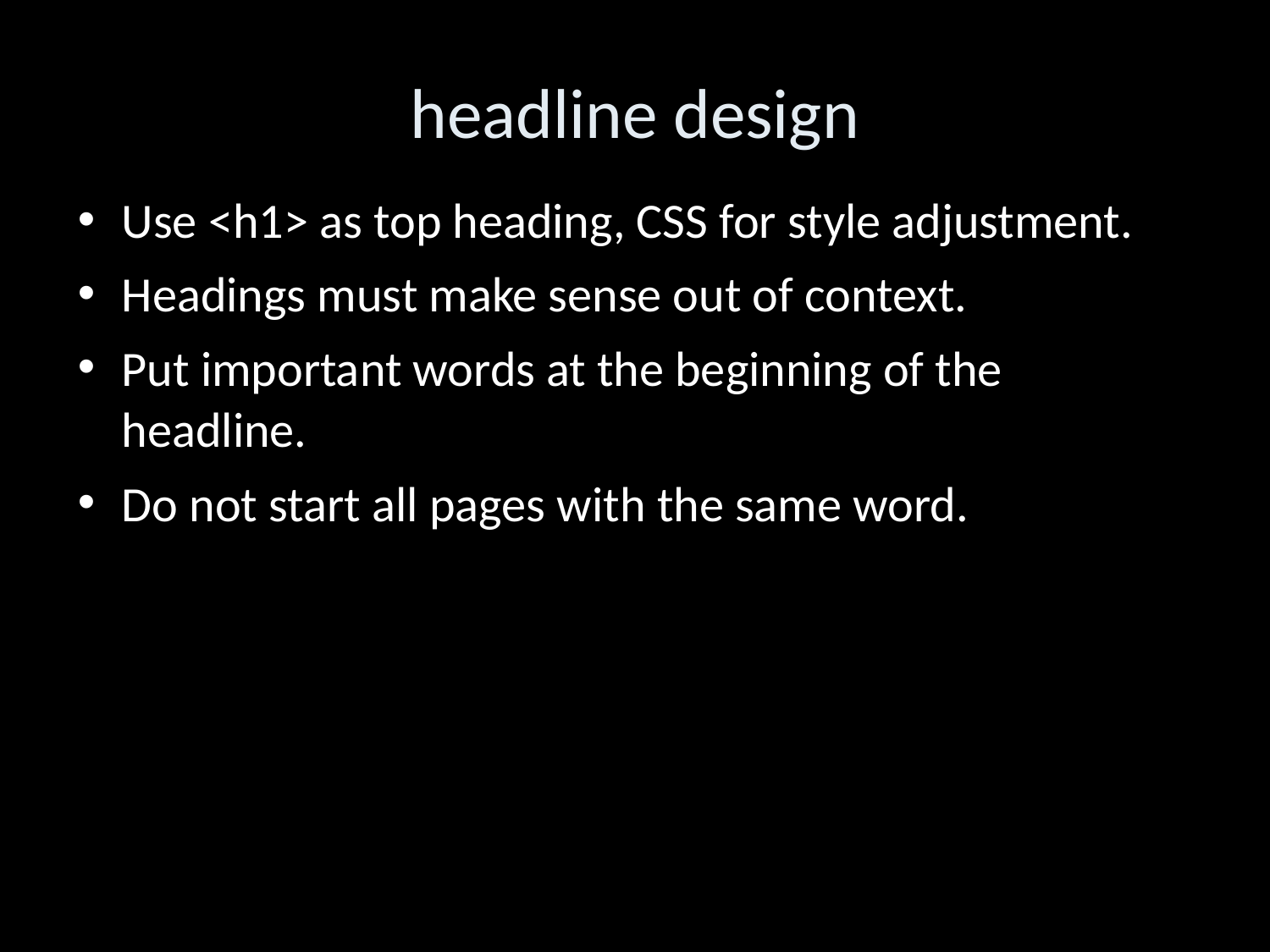

headline design
Use <h1> as top heading, CSS for style adjustment.
Headings must make sense out of context.
Put important words at the beginning of the headline.
Do not start all pages with the same word.